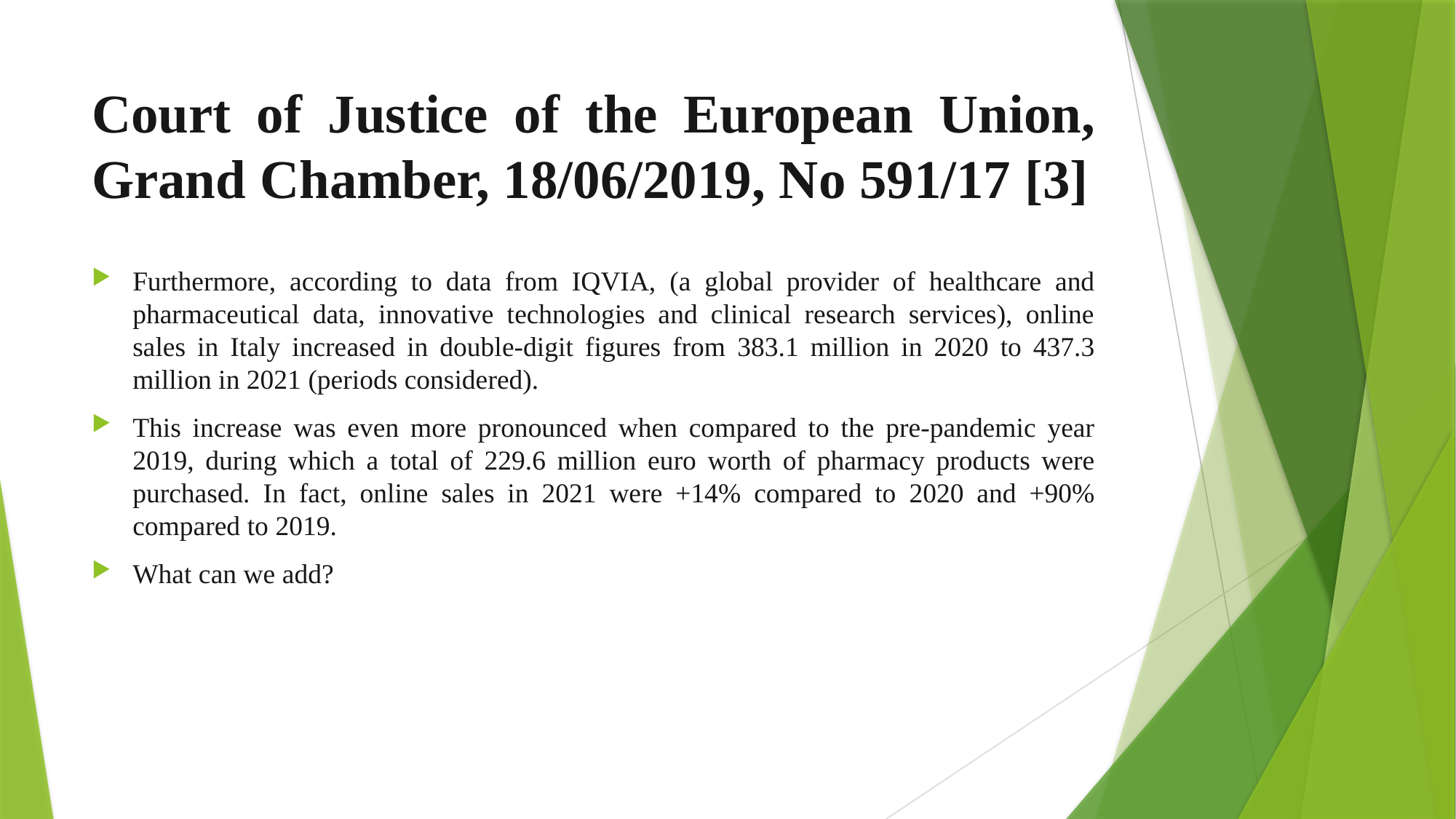

# Court of Justice of the European Union, Grand Chamber, 18/06/2019, No 591/17 [3]
Furthermore, according to data from IQVIA, (a global provider of healthcare and pharmaceutical data, innovative technologies and clinical research services), online sales in Italy increased in double-digit figures from 383.1 million in 2020 to 437.3 million in 2021 (periods considered).
This increase was even more pronounced when compared to the pre-pandemic year 2019, during which a total of 229.6 million euro worth of pharmacy products were purchased. In fact, online sales in 2021 were +14% compared to 2020 and +90% compared to 2019.
What can we add?